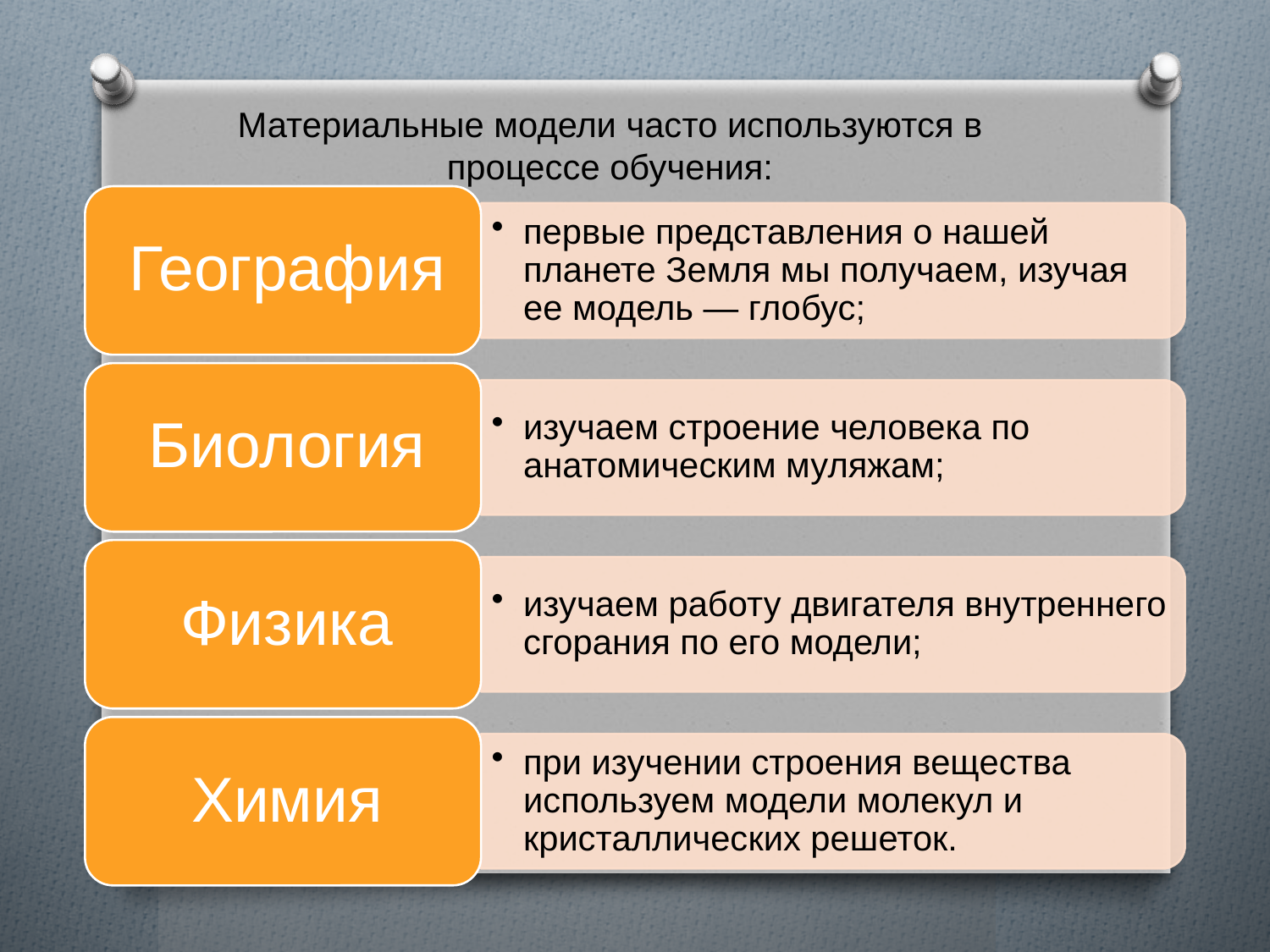

Материальные модели часто используются в процессе обучения:
первые представления о нашей планете Земля мы получаем, изучая ее модель — глобус;
География
изучаем строение человека по анатомическим муляжам;
Биология
изучаем работу двигателя внутреннего сгорания по его модели;
Физика
при изучении строения вещества используем модели молекул и кристаллических решеток.
Химия